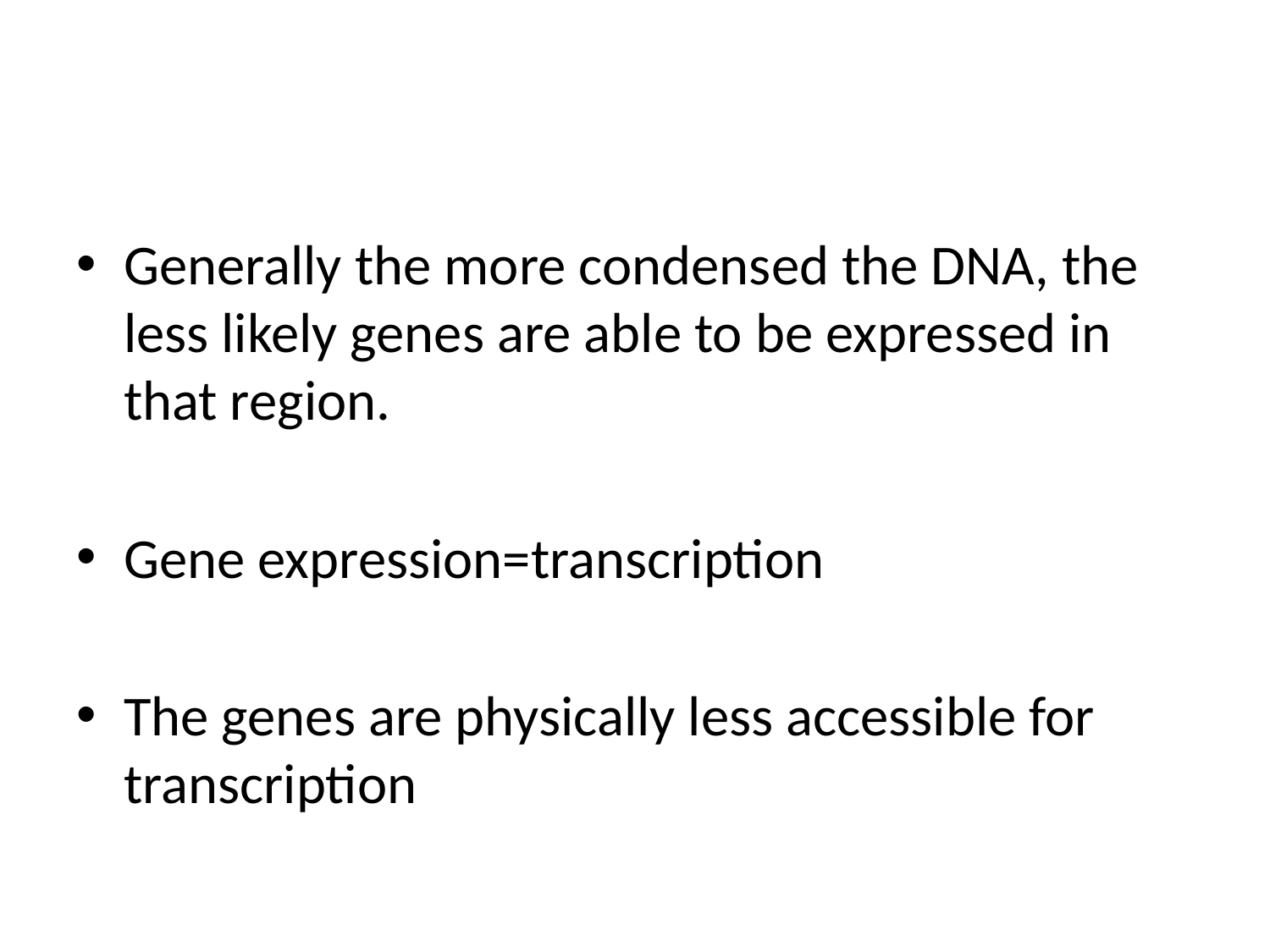

#
Generally the more condensed the DNA, the less likely genes are able to be expressed in that region.

Gene expression=transcription

The genes are physically less accessible for transcription